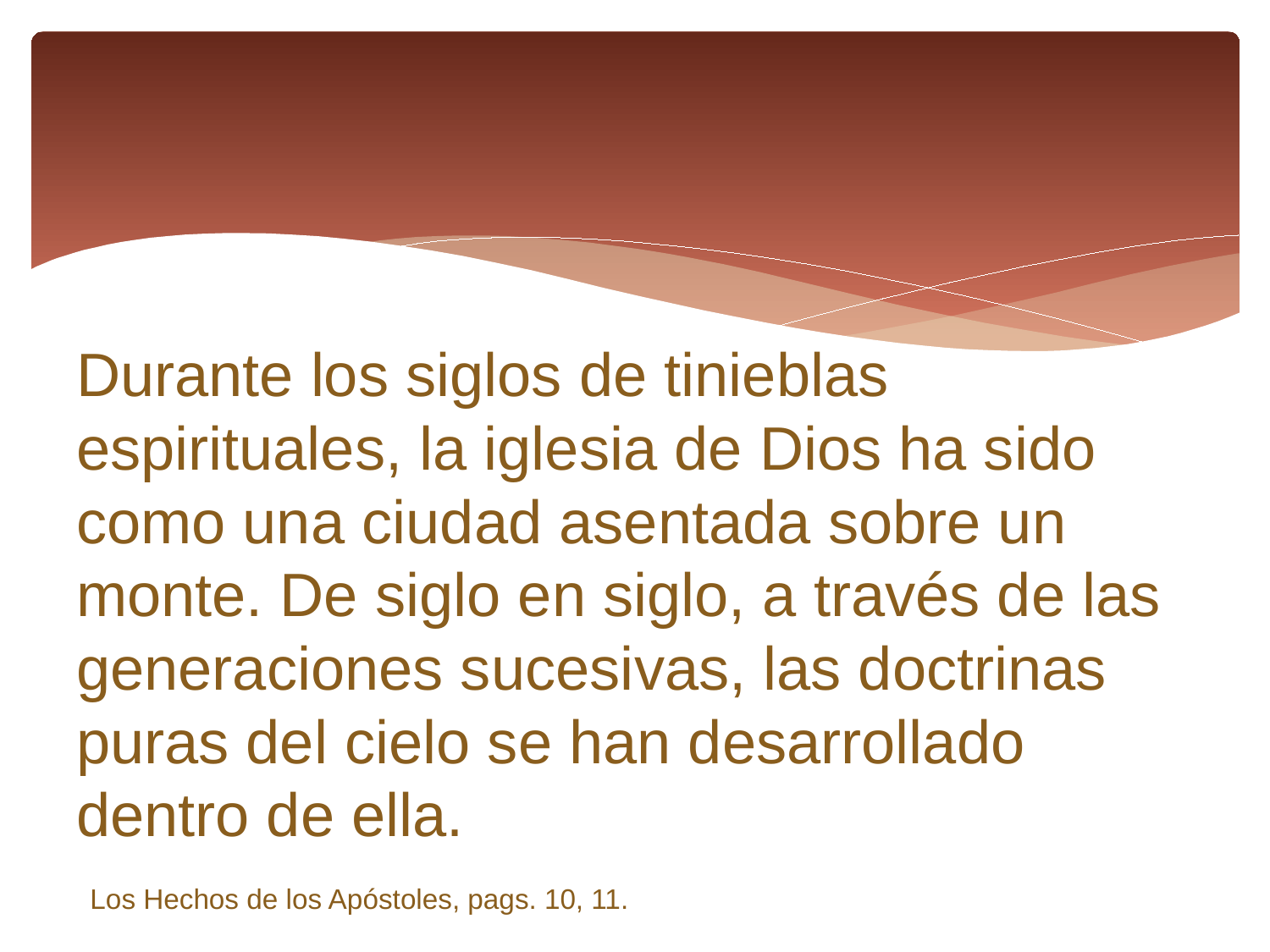

Durante los siglos de tinieblas espirituales, la iglesia de Dios ha sido como una ciudad asentada sobre un monte. De siglo en siglo, a través de las generaciones sucesivas, las doctrinas puras del cielo se han desarrollado dentro de ella.
 Los Hechos de los Apóstoles, pags. 10, 11.